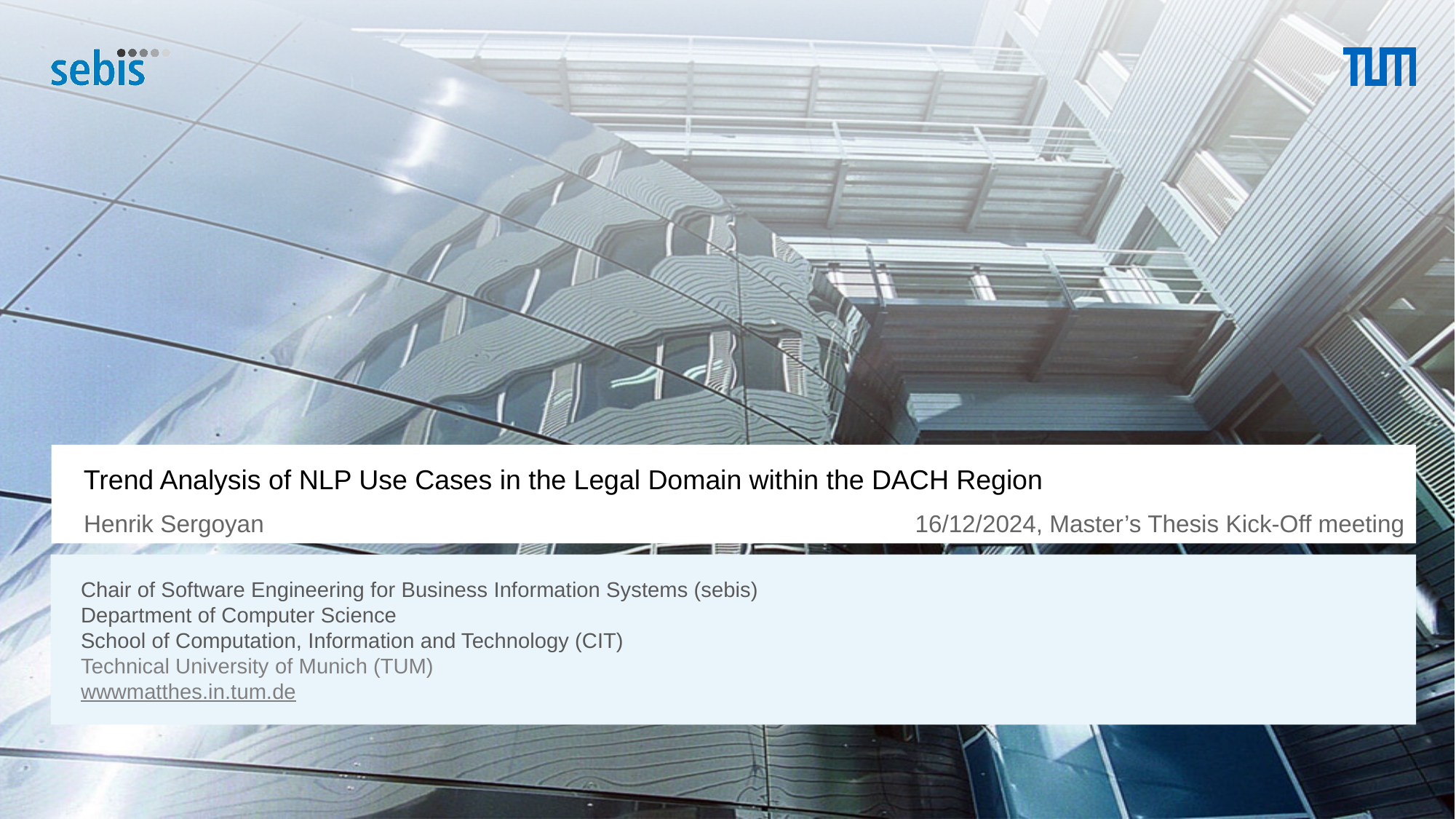

# Trend Analysis of NLP Use Cases in the Legal Domain within the DACH Region
16/12/2024, Master’s Thesis Kick-Off meeting
Henrik Sergoyan